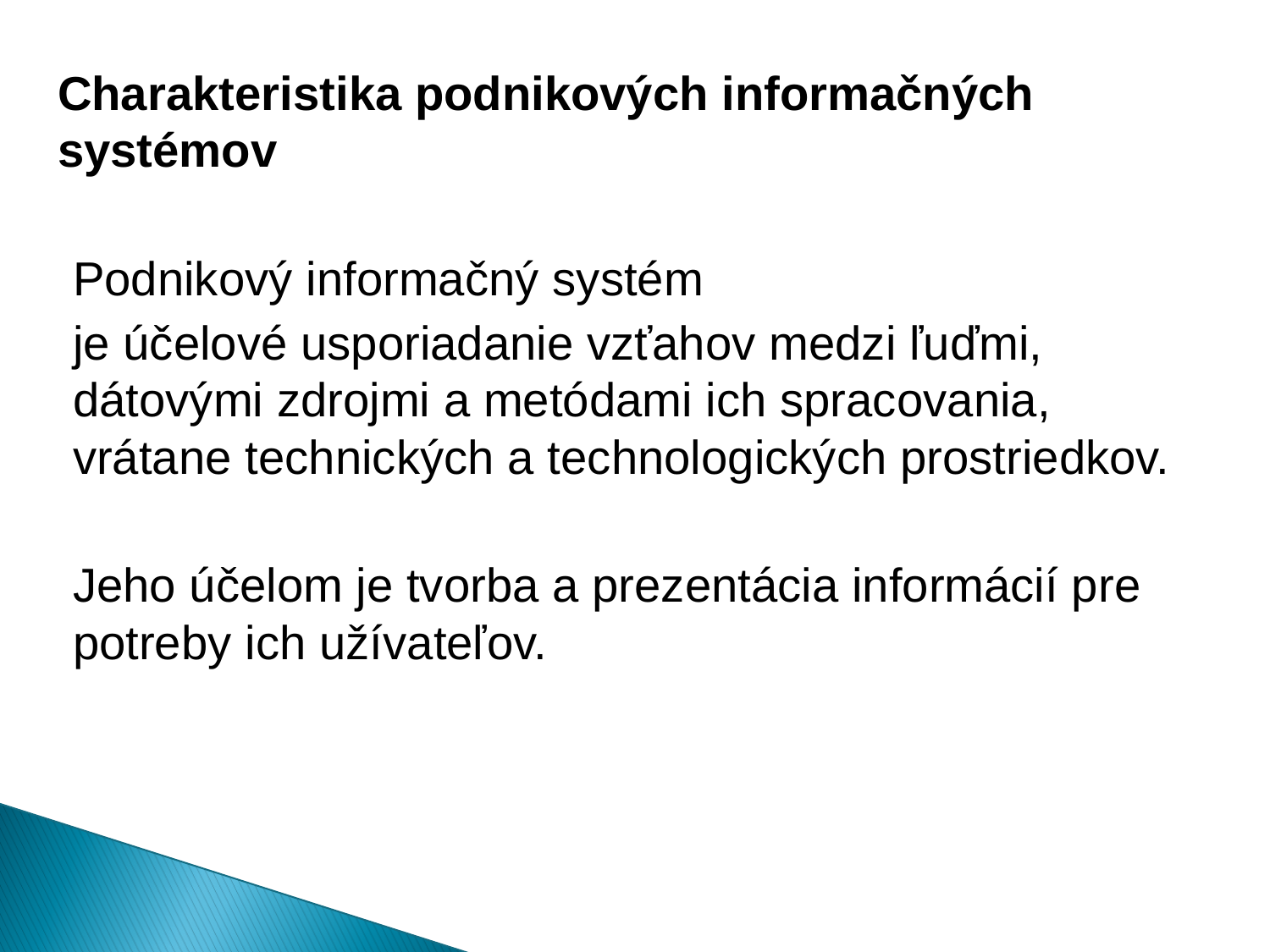

Charakteristika podnikových informačných systémov

Podnikový informačný systém
je účelové usporiadanie vzťahov medzi ľuďmi, dátovými zdrojmi a metódami ich spracovania, vrátane technických a technologických prostriedkov.

Jeho účelom je tvorba a prezentácia informácií pre potreby ich užívateľov.